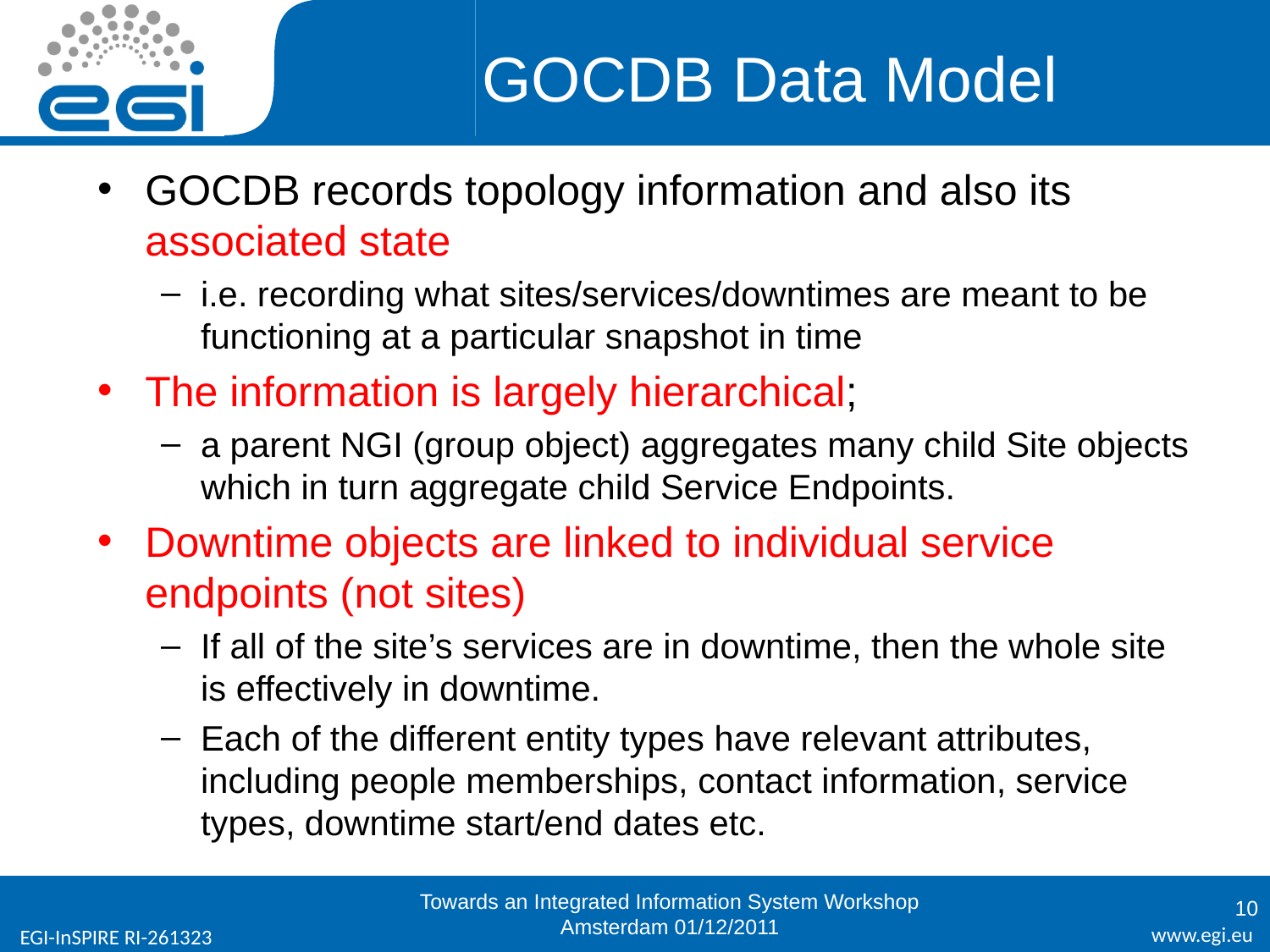

# GOCDB Data Model
GOCDB records topology information and also its associated state
i.e. recording what sites/services/downtimes are meant to be functioning at a particular snapshot in time
The information is largely hierarchical;
a parent NGI (group object) aggregates many child Site objects which in turn aggregate child Service Endpoints.
Downtime objects are linked to individual service endpoints (not sites)
If all of the site’s services are in downtime, then the whole site is effectively in downtime.
Each of the different entity types have relevant attributes, including people memberships, contact information, service types, downtime start/end dates etc.
Towards an Integrated Information System Workshop
Amsterdam 01/12/2011
10